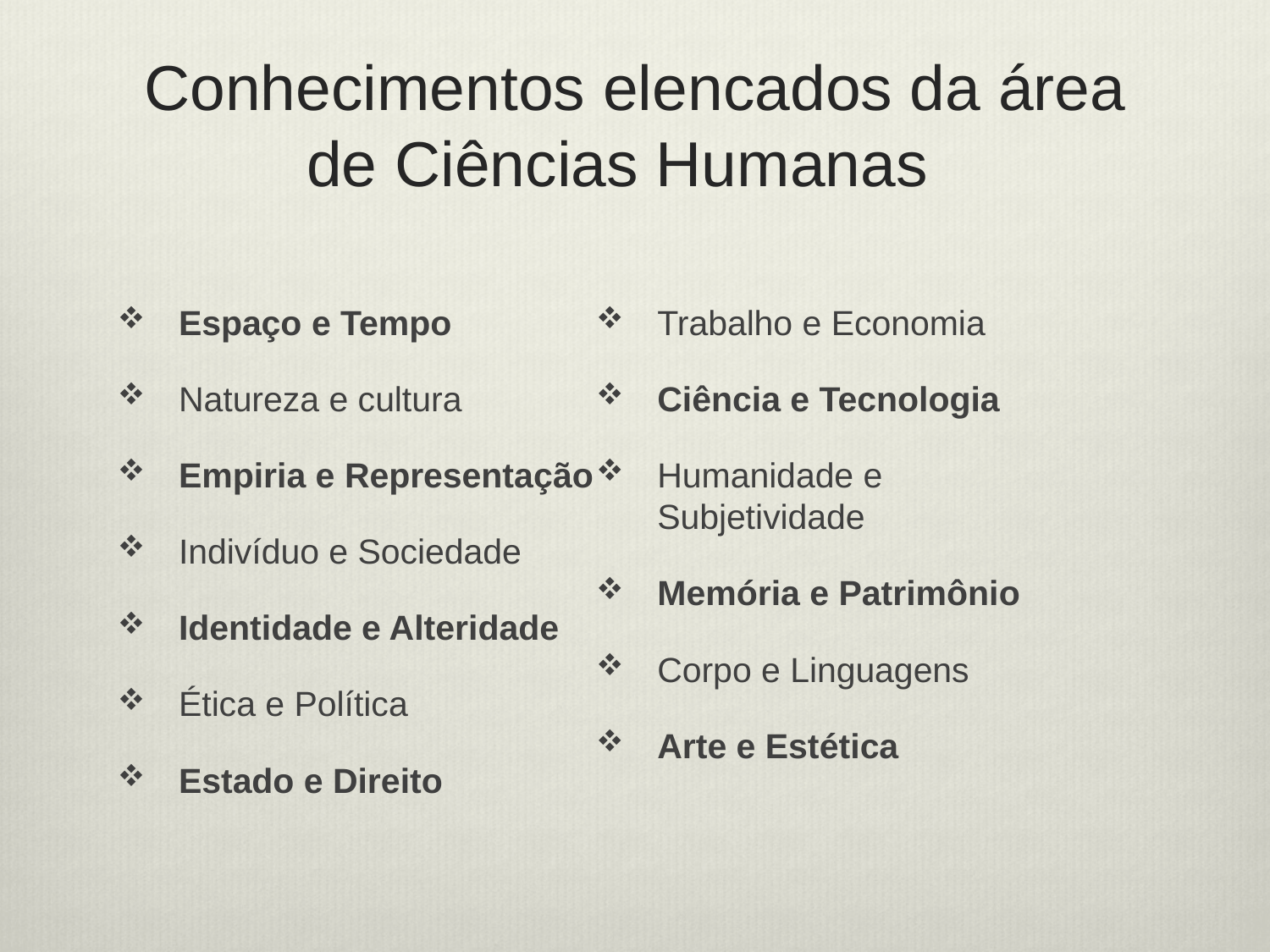

# Conhecimentos elencados da área de Ciências Humanas
Espaço e Tempo
Natureza e cultura
Empiria e Representação
Indivíduo e Sociedade
Identidade e Alteridade
Ética e Política
Estado e Direito
Trabalho e Economia
Ciência e Tecnologia
Humanidade e Subjetividade
Memória e Patrimônio
Corpo e Linguagens
Arte e Estética